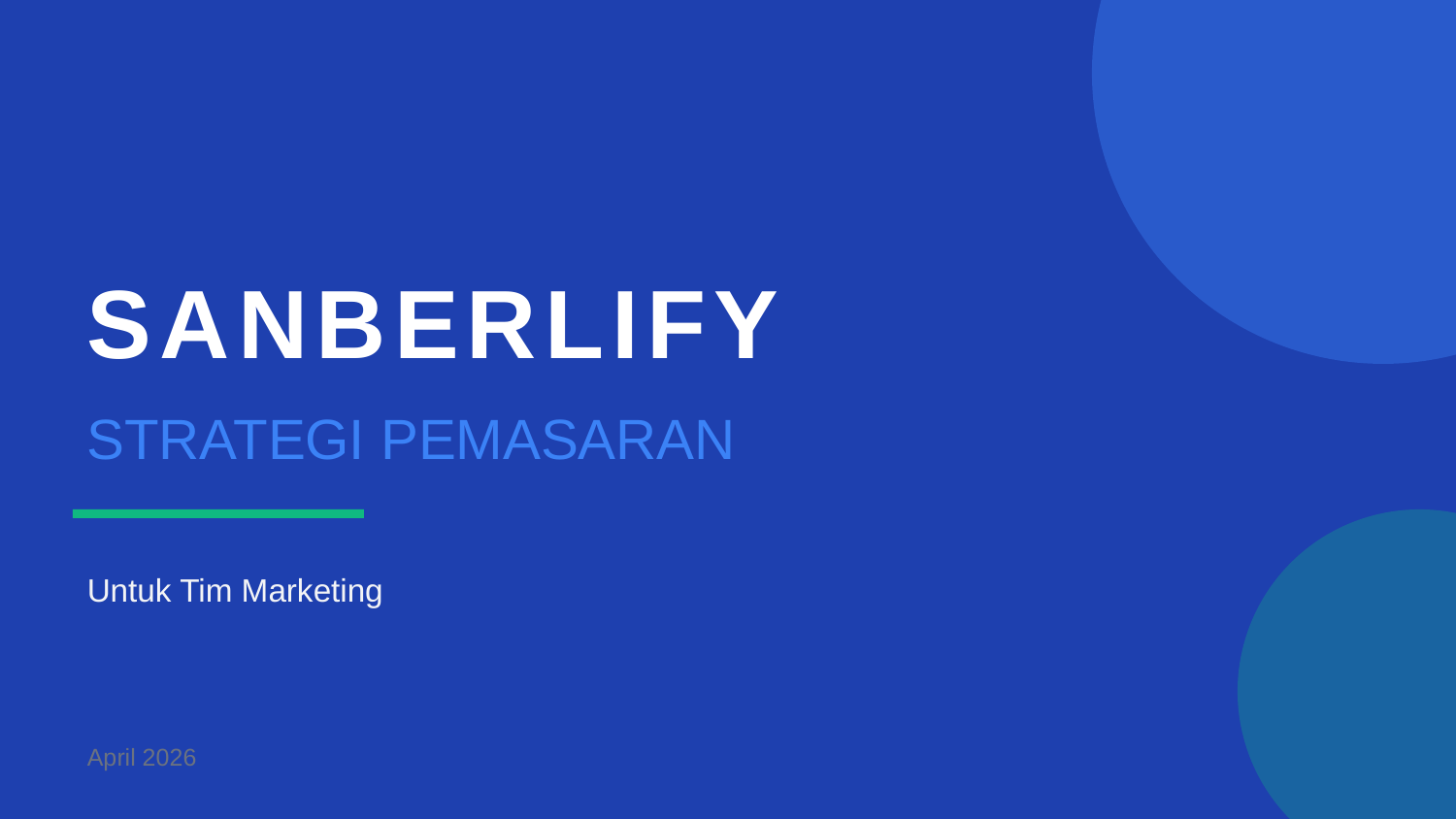

SANBERLIFY
STRATEGI PEMASARAN

Untuk Tim Marketing
April 2026